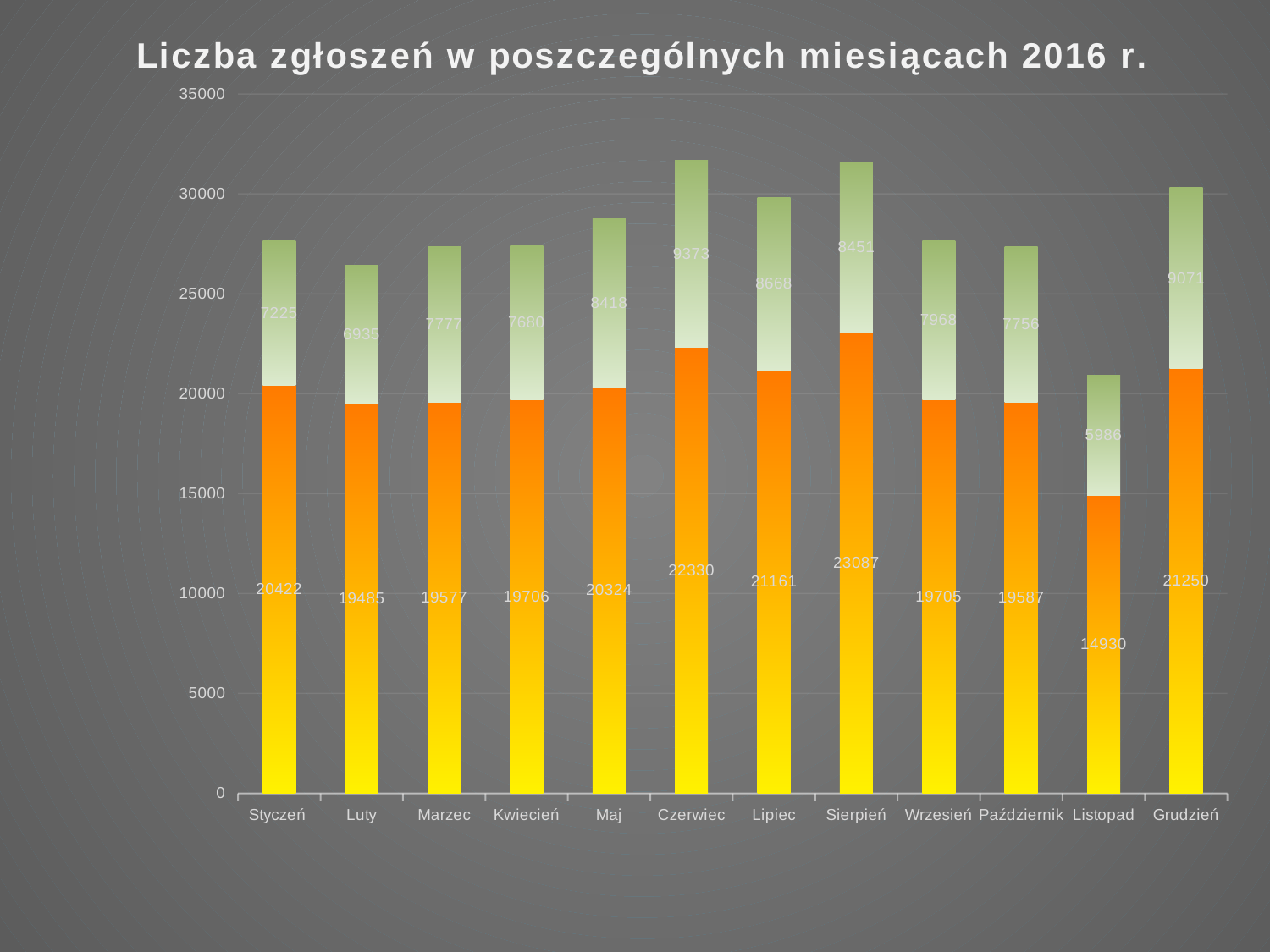

[unsupported chart]

### Chart: Liczba zgłoszeń w poszczególnych miesiącach 2016 r.

| Category |  |  |
|---|---|---|
| Styczeń  | 20422.0 | 7225.0 |
| Luty | 19485.0 | 6935.0 |
| Marzec | 19577.0 | 7777.0 |
| Kwiecień | 19706.0 | 7680.0 |
| Maj | 20324.0 | 8418.0 |
| Czerwiec | 22330.0 | 9373.0 |
| Lipiec | 21161.0 | 8668.0 |
| Sierpień | 23087.0 | 8451.0 |
| Wrzesień | 19705.0 | 7968.0 |
| Październik | 19587.0 | 7756.0 |
| Listopad | 14930.0 | 5986.0 |
| Grudzień | 21250.0 | 9071.0 |